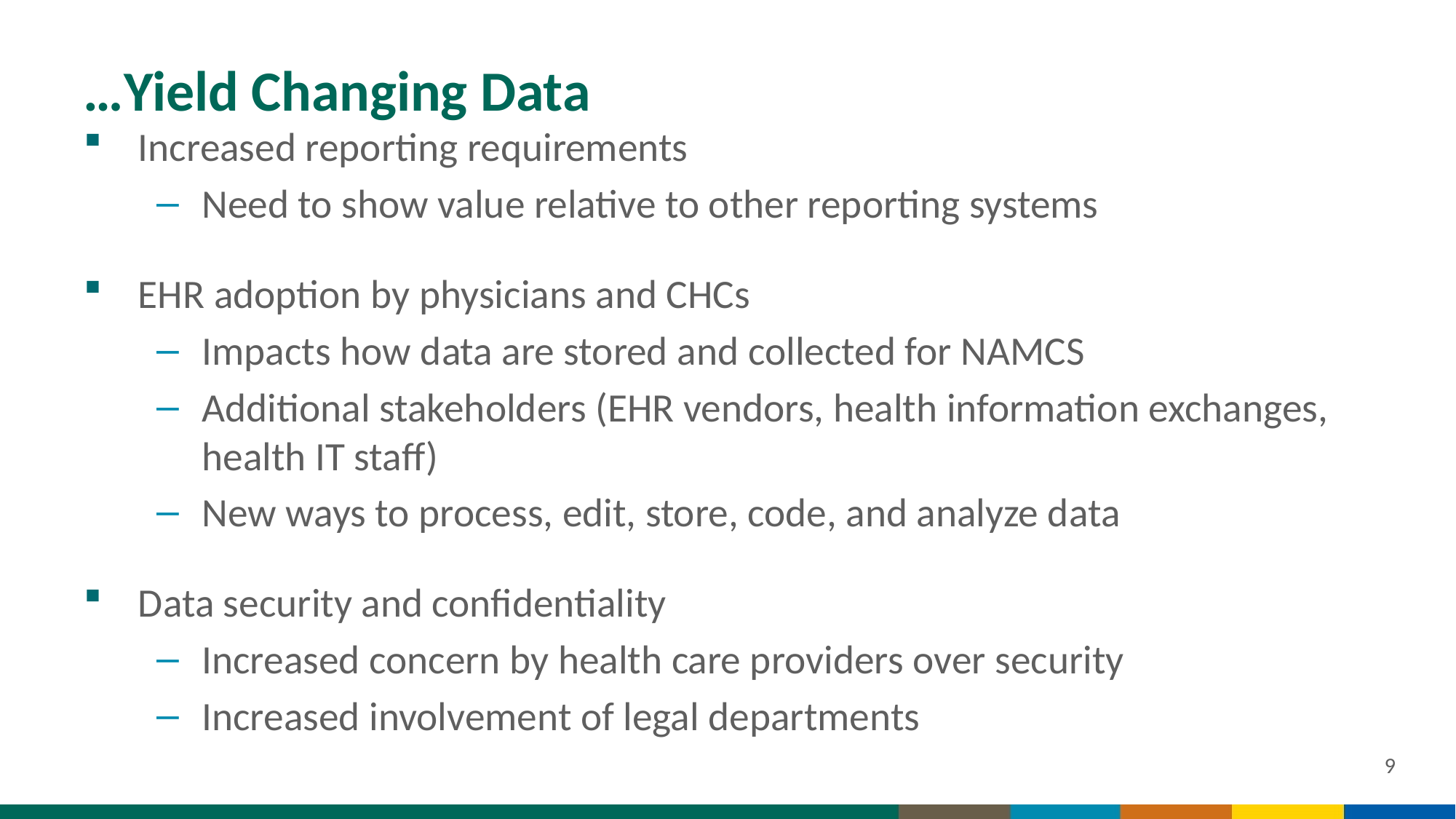

# …Yield Changing Data
Increased reporting requirements
Need to show value relative to other reporting systems

EHR adoption by physicians and CHCs
Impacts how data are stored and collected for NAMCS
Additional stakeholders (EHR vendors, health information exchanges, health IT staff)
New ways to process, edit, store, code, and analyze data

Data security and confidentiality
Increased concern by health care providers over security
Increased involvement of legal departments